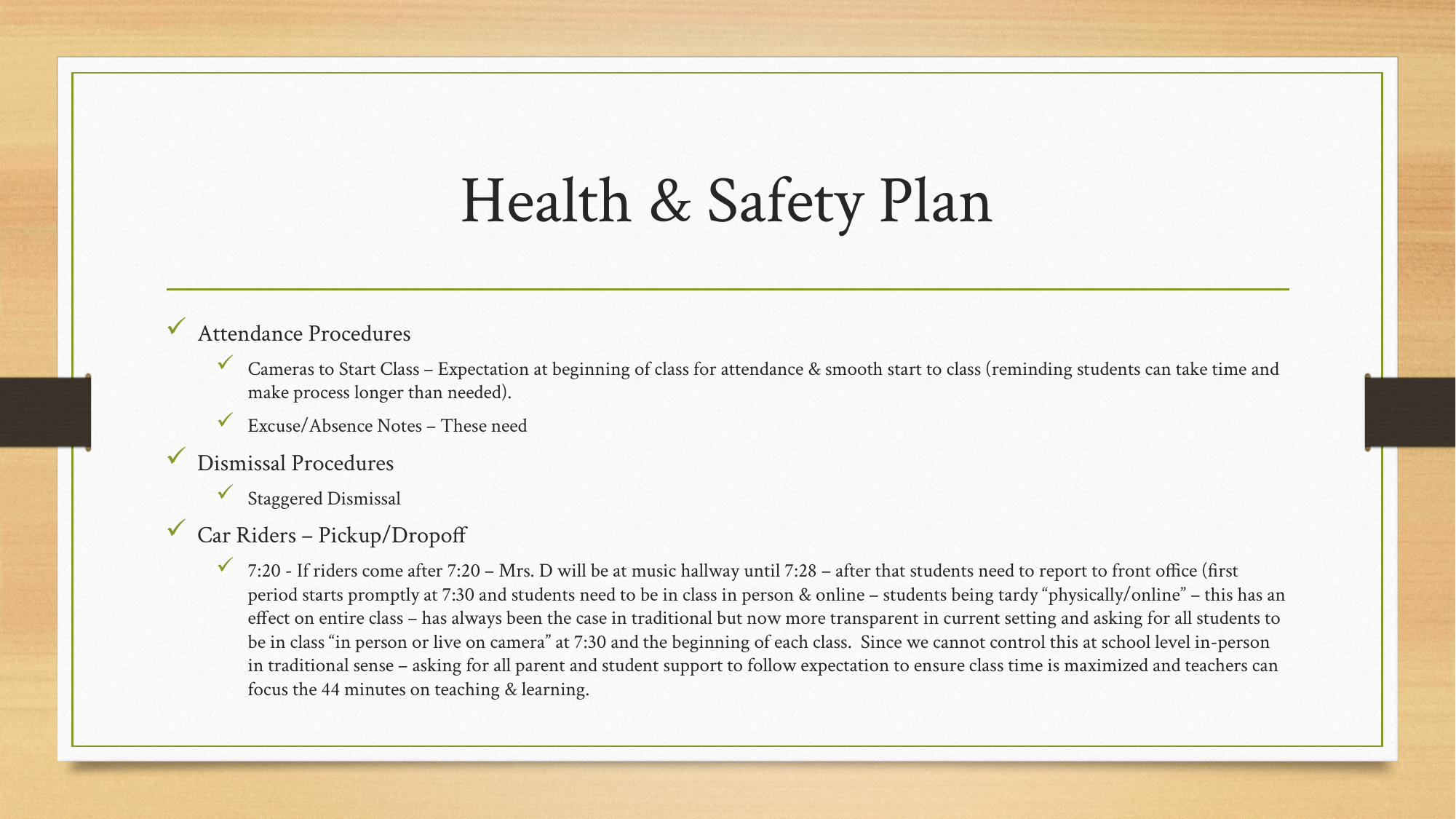

# Health & Safety Plan
Attendance Procedures
Cameras to Start Class – Expectation at beginning of class for attendance & smooth start to class (reminding students can take time and make process longer than needed).
Excuse/Absence Notes – These need
Dismissal Procedures
Staggered Dismissal
Car Riders – Pickup/Dropoff
7:20 - If riders come after 7:20 – Mrs. D will be at music hallway until 7:28 – after that students need to report to front office (first period starts promptly at 7:30 and students need to be in class in person & online – students being tardy “physically/online” – this has an effect on entire class – has always been the case in traditional but now more transparent in current setting and asking for all students to be in class “in person or live on camera” at 7:30 and the beginning of each class.  Since we cannot control this at school level in-person in traditional sense – asking for all parent and student support to follow expectation to ensure class time is maximized and teachers can focus the 44 minutes on teaching & learning.